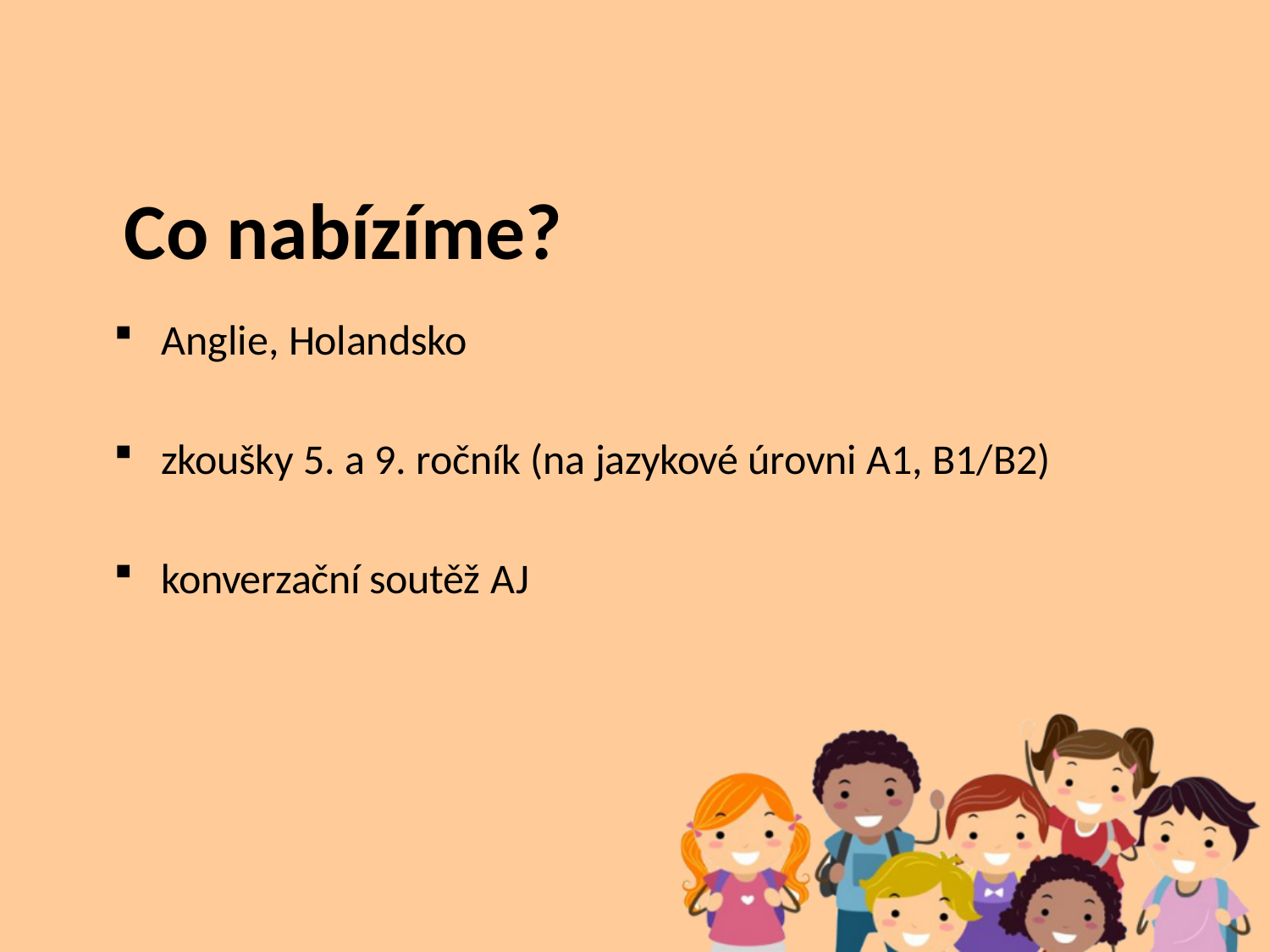

Co nabízíme?

Anglie, Holandsko
zkoušky 5. a 9. ročník (na jazykové úrovni A1, B1/B2)
konverzační soutěž AJ